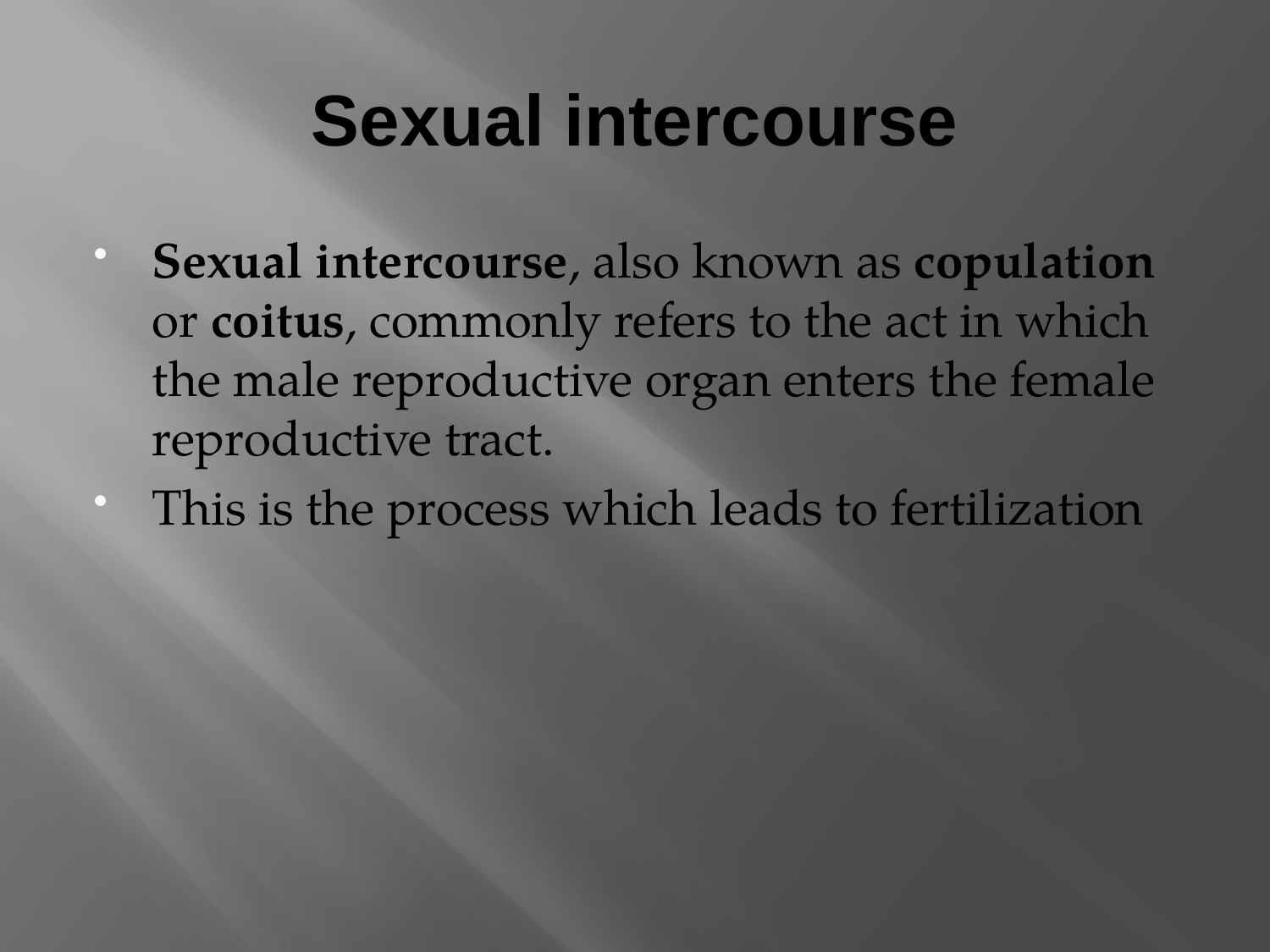

# Sexual intercourse
Sexual intercourse, also known as copulation or coitus, commonly refers to the act in which the male reproductive organ enters the female reproductive tract.
This is the process which leads to fertilization